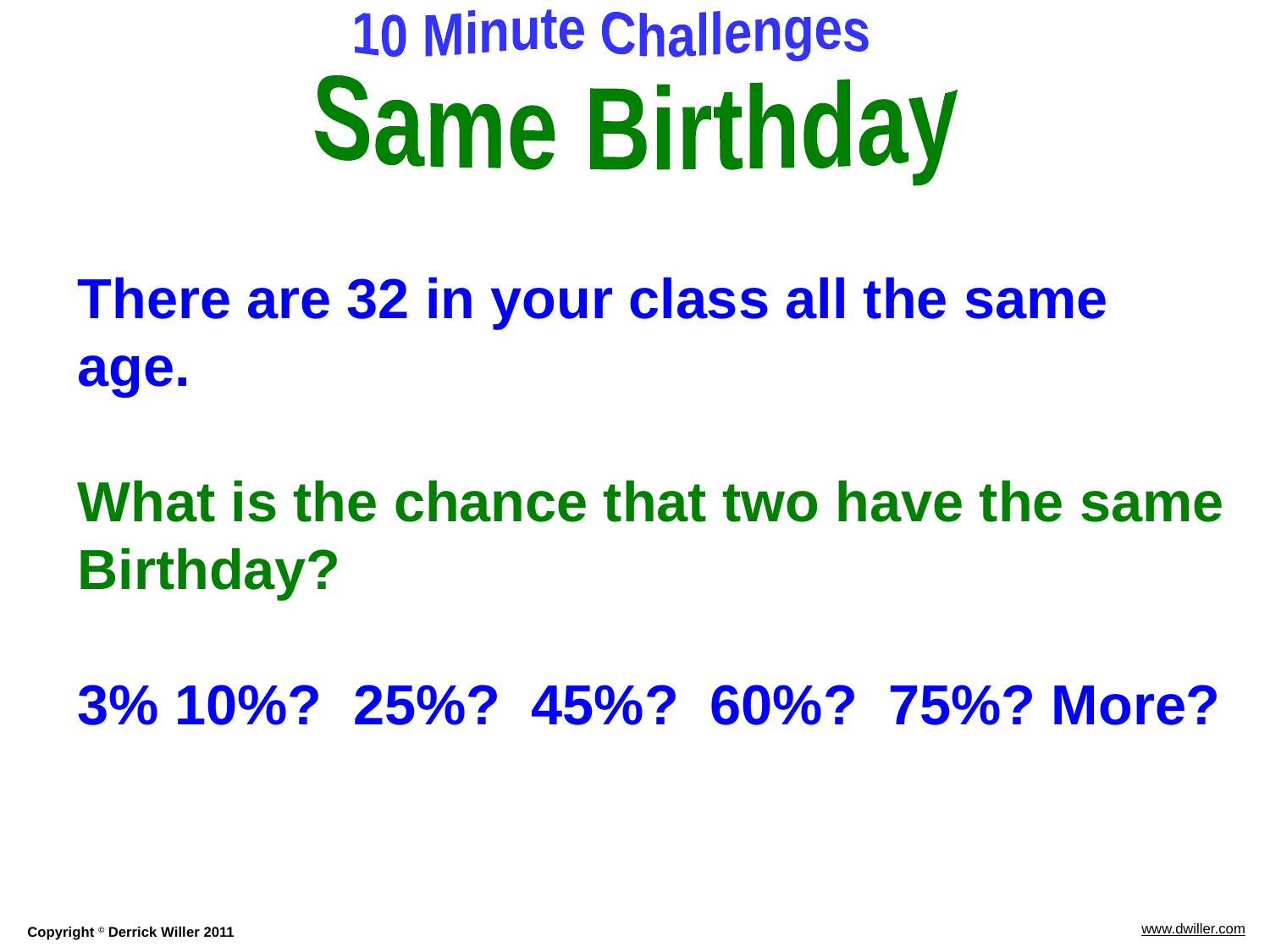

Same Birthday
There are 32 in your class all the same age.

What is the chance that two have the same Birthday?

3% 10%?  25%?  45%?  60%?  75%? More?